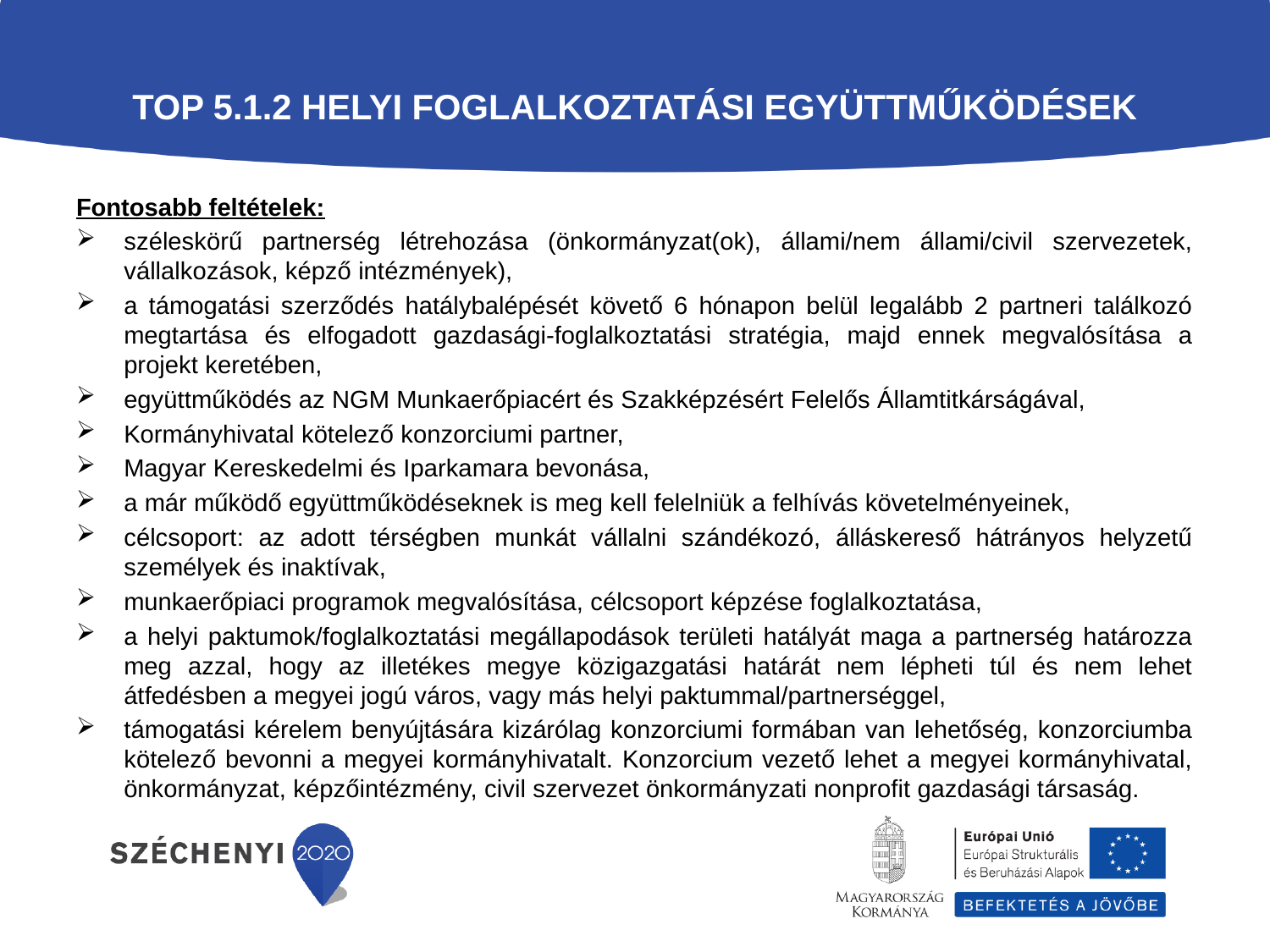

TOP 5.1.2 Helyi foglalkoztatási együttműködések
Fontosabb feltételek:
széleskörű partnerség létrehozása (önkormányzat(ok), állami/nem állami/civil szervezetek, vállalkozások, képző intézmények),
a támogatási szerződés hatálybalépését követő 6 hónapon belül legalább 2 partneri találkozó megtartása és elfogadott gazdasági-foglalkoztatási stratégia, majd ennek megvalósítása a projekt keretében,
együttműködés az NGM Munkaerőpiacért és Szakképzésért Felelős Államtitkárságával,
Kormányhivatal kötelező konzorciumi partner,
Magyar Kereskedelmi és Iparkamara bevonása,
a már működő együttműködéseknek is meg kell felelniük a felhívás követelményeinek,
célcsoport: az adott térségben munkát vállalni szándékozó, álláskereső hátrányos helyzetű személyek és inaktívak,
munkaerőpiaci programok megvalósítása, célcsoport képzése foglalkoztatása,
a helyi paktumok/foglalkoztatási megállapodások területi hatályát maga a partnerség határozza meg azzal, hogy az illetékes megye közigazgatási határát nem lépheti túl és nem lehet átfedésben a megyei jogú város, vagy más helyi paktummal/partnerséggel,
támogatási kérelem benyújtására kizárólag konzorciumi formában van lehetőség, konzorciumba kötelező bevonni a megyei kormányhivatalt. Konzorcium vezető lehet a megyei kormányhivatal, önkormányzat, képzőintézmény, civil szervezet önkormányzati nonprofit gazdasági társaság.